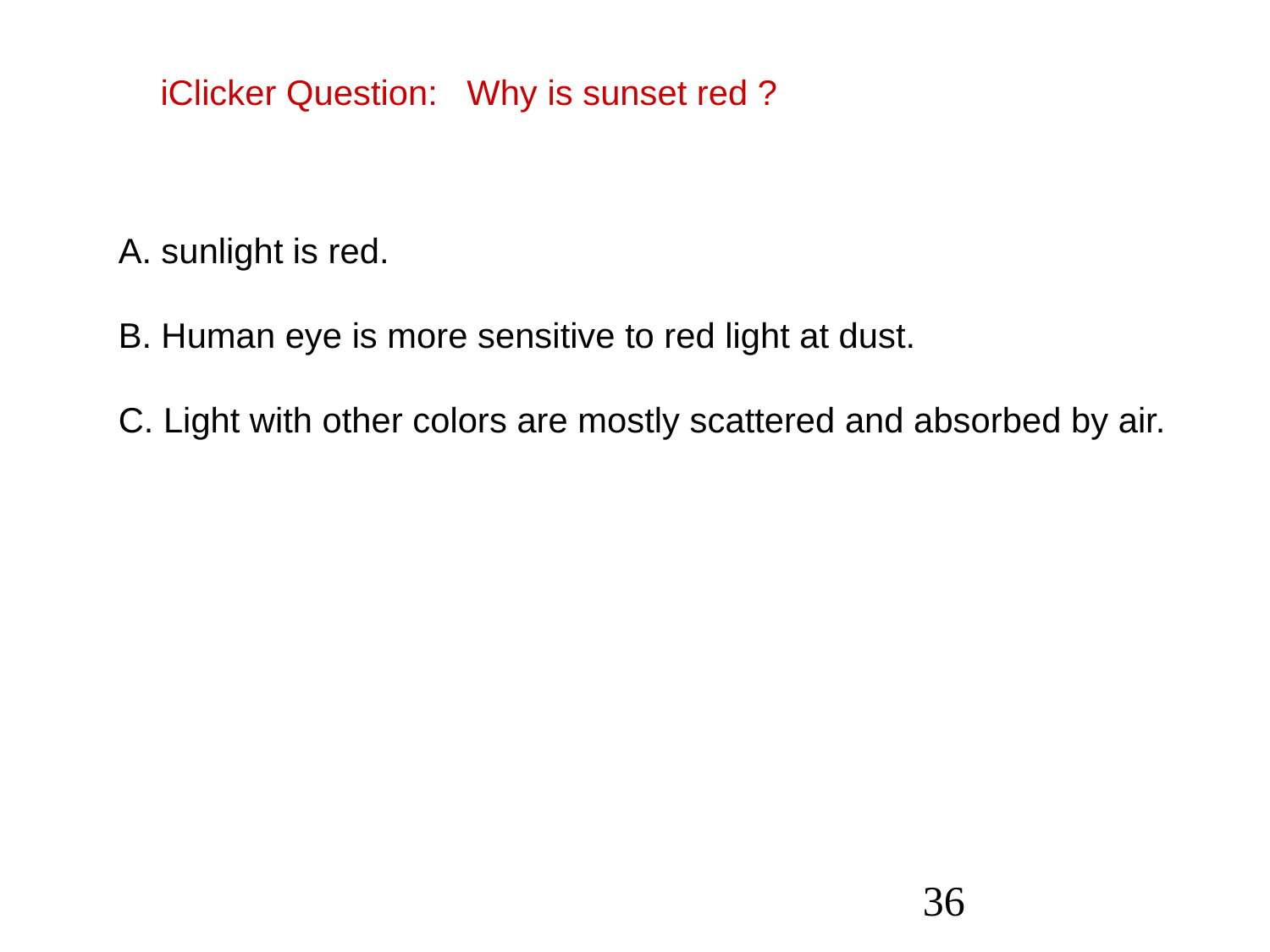

iClicker Question:   Why is sunset red ?
A. sunlight is red.

B. Human eye is more sensitive to red light at dust.

C. Light with other colors are mostly scattered and absorbed by air.

36